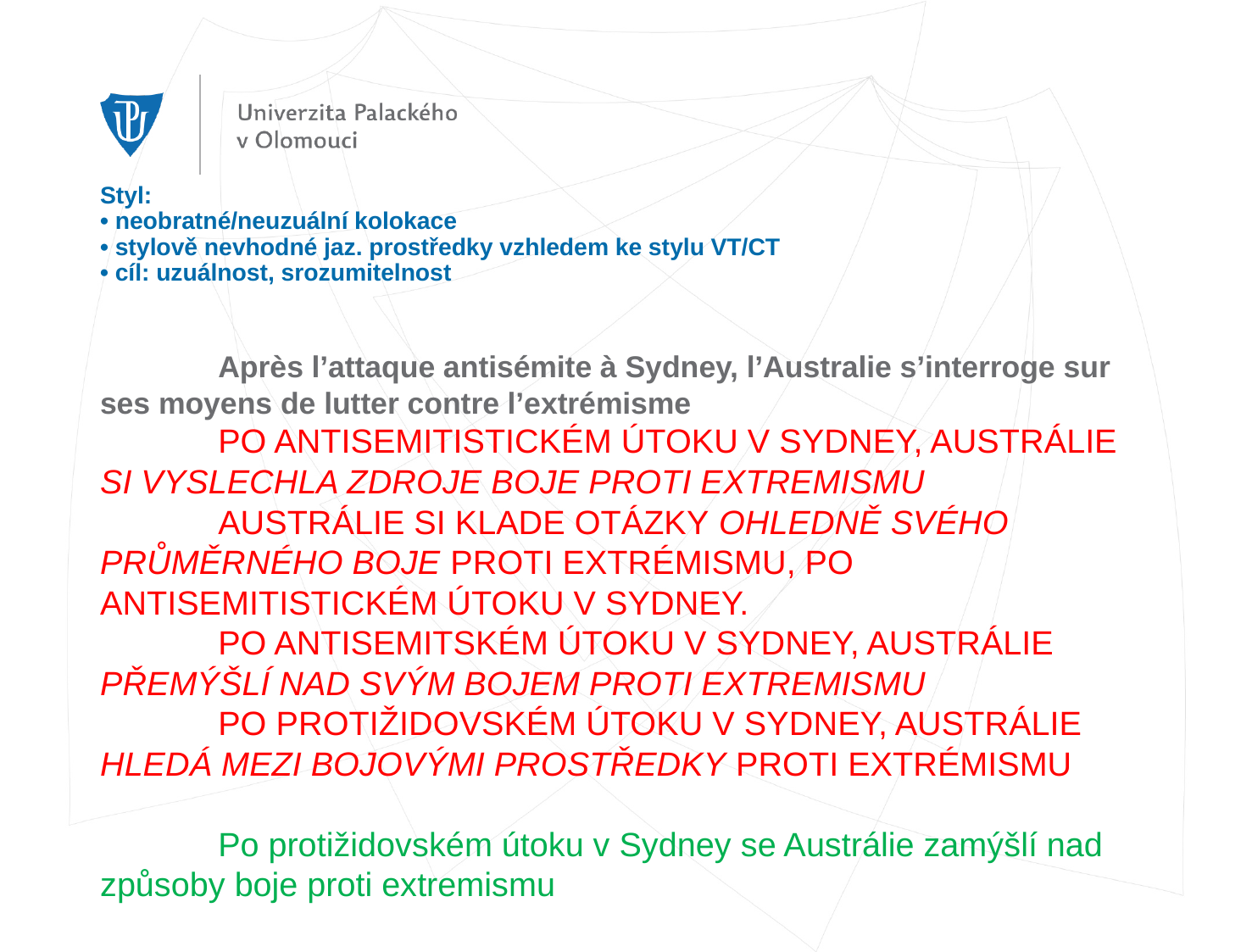

# Styl: • neobratné/neuzuální kolokace • stylově nevhodné jaz. prostředky vzhledem ke stylu VT/CT • cíl: uzuálnost, srozumitelnost
Après l’attaque antisémite à Sydney, l’Australie s’interroge sur ses moyens de lutter contre l’extrémisme
PO ANTISEMITISTICKÉM ÚTOKU V SYDNEY, AUSTRÁLIE SI VYSLECHLA ZDROJE BOJE PROTI EXTREMISMU
AUSTRÁLIE SI KLADE OTÁZKY OHLEDNĚ SVÉHO PRŮMĚRNÉHO BOJE PROTI EXTRÉMISMU, PO ANTISEMITISTICKÉM ÚTOKU V SYDNEY.
PO ANTISEMITSKÉM ÚTOKU V SYDNEY, AUSTRÁLIE PŘEMÝŠLÍ NAD SVÝM BOJEM PROTI EXTREMISMU
PO PROTIŽIDOVSKÉM ÚTOKU V SYDNEY, AUSTRÁLIE HLEDÁ MEZI BOJOVÝMI PROSTŘEDKY PROTI EXTRÉMISMU
Po protižidovském útoku v Sydney se Austrálie zamýšlí nad způsoby boje proti extremismu